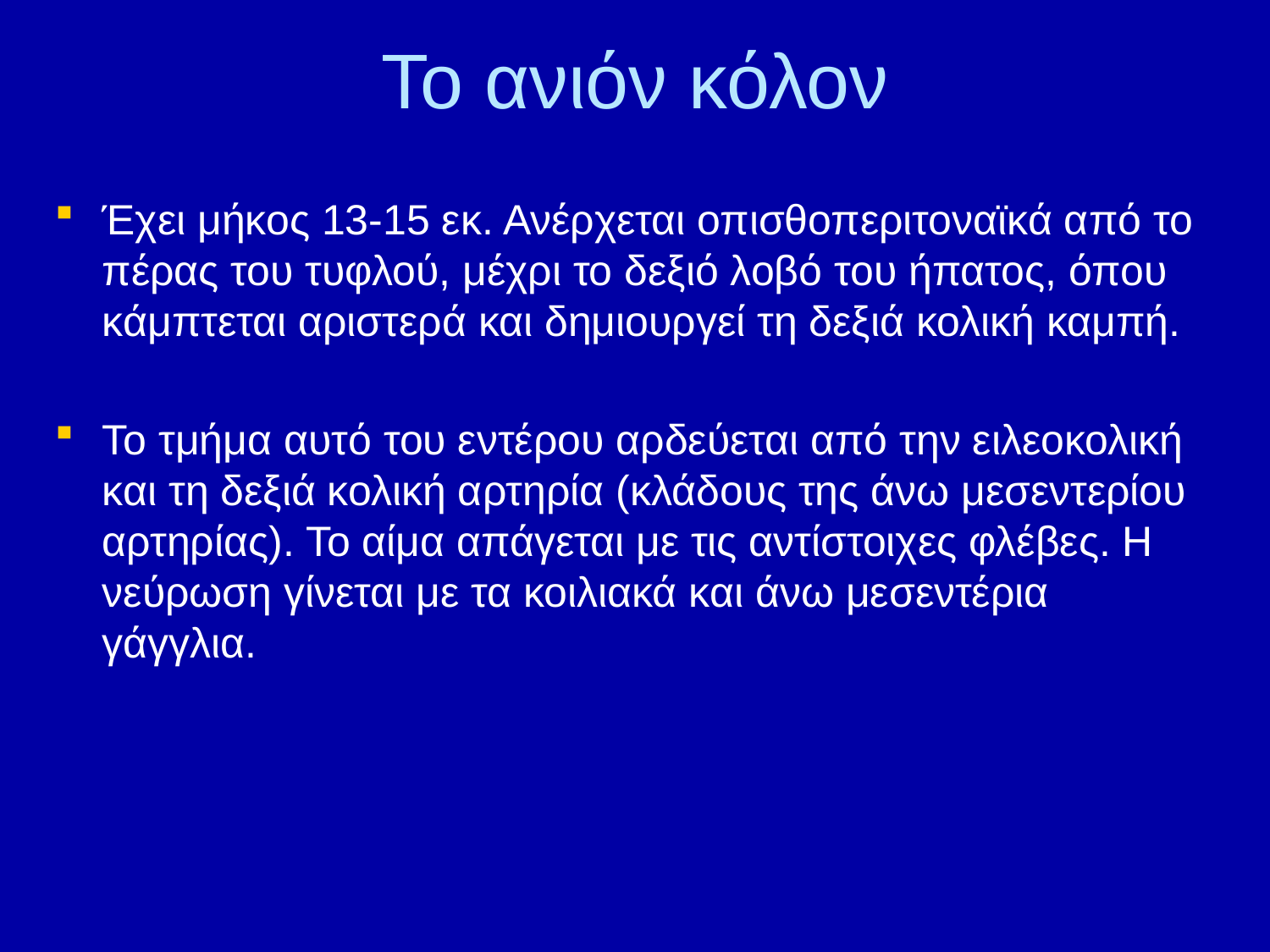

# Το ανιόν κόλον
Έχει μήκος 13-15 εκ. Ανέρχεται οπισθοπεριτοναϊκά από το πέρας του τυφλού, μέχρι το δεξιό λοβό του ήπατος, όπου κάμπτεται αριστερά και δημιουργεί τη δεξιά κολική καμπή.

Το τμήμα αυτό του εντέρου αρδεύεται από την ειλεοκολική και τη δεξιά κολική αρτηρία (κλάδους της άνω μεσεντερίου αρτηρίας). Το αίμα απάγεται με τις αντίστοιχες φλέβες. Η νεύρωση γίνεται με τα κοιλιακά και άνω μεσεντέρια γάγγλια.